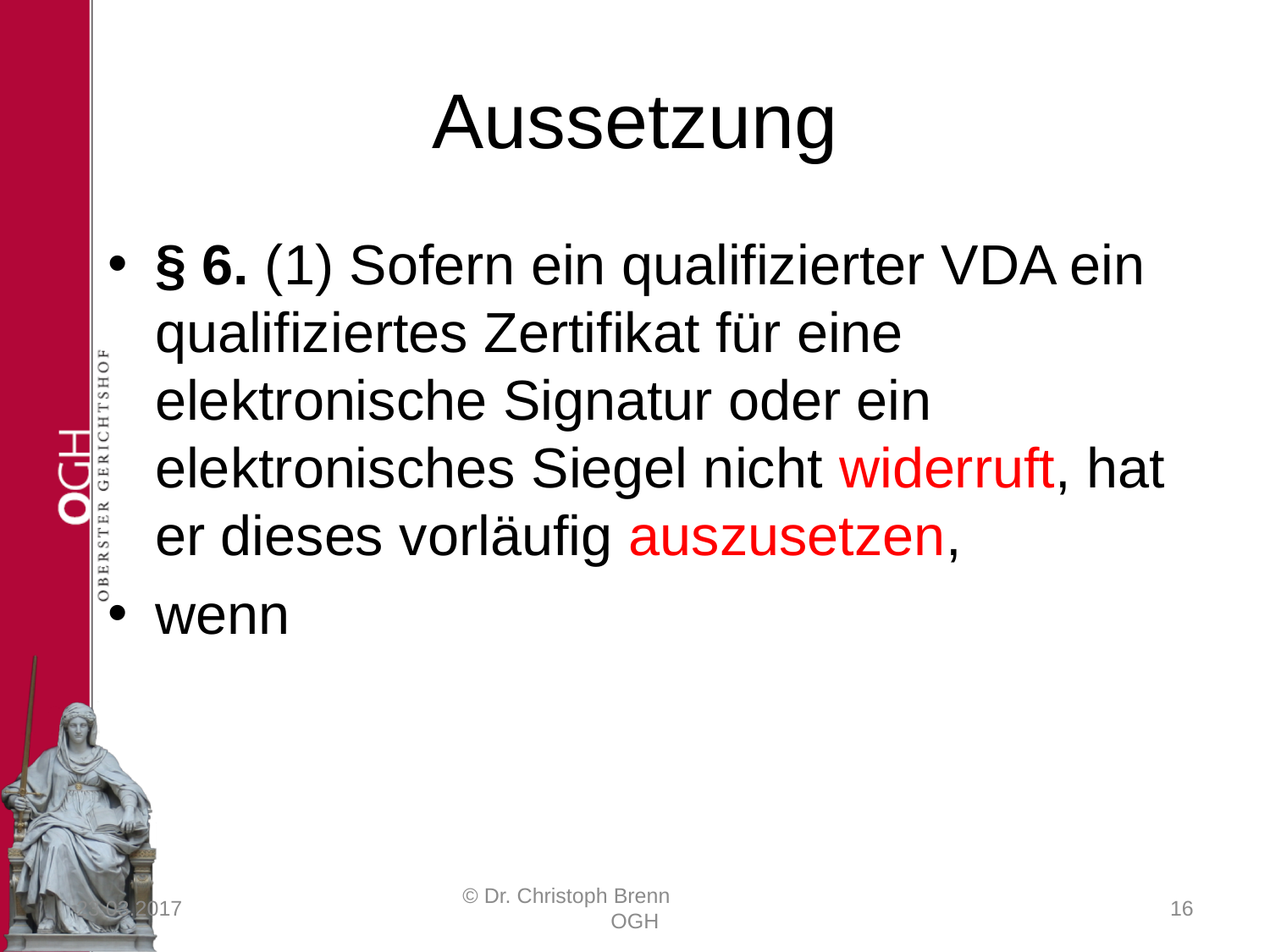

# Aussetzung
§ 6. (1) Sofern ein qualifizierter VDA ein qualifiziertes Zertifikat für eine elektronische Signatur oder ein elektronisches Siegel nicht widerruft, hat er dieses vorläufig auszusetzen,
wenn
23.03.2017
© Dr. Christoph Brenn                        OGH
16